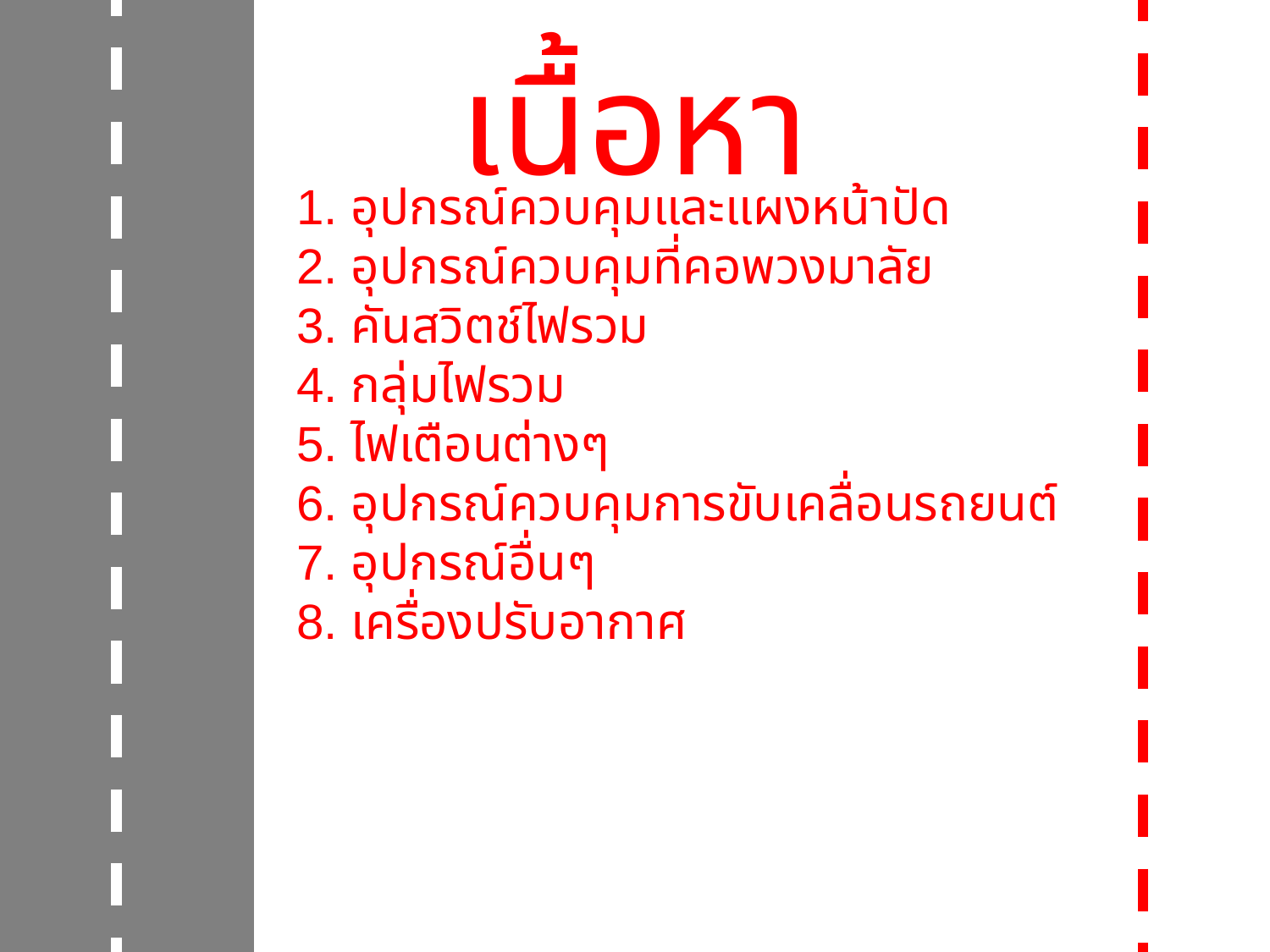

เนื้อหา
1. อุปกรณ์ควบคุมและแผงหน้าปัด
2. อุปกรณ์ควบคุมที่คอพวงมาลัย
3. คันสวิตช์ไฟรวม
4. กลุ่มไฟรวม
5. ไฟเตือนต่างๆ
6. อุปกรณ์ควบคุมการขับเคลื่อนรถยนต์
7. อุปกรณ์อื่นๆ
8. เครื่องปรับอากาศ